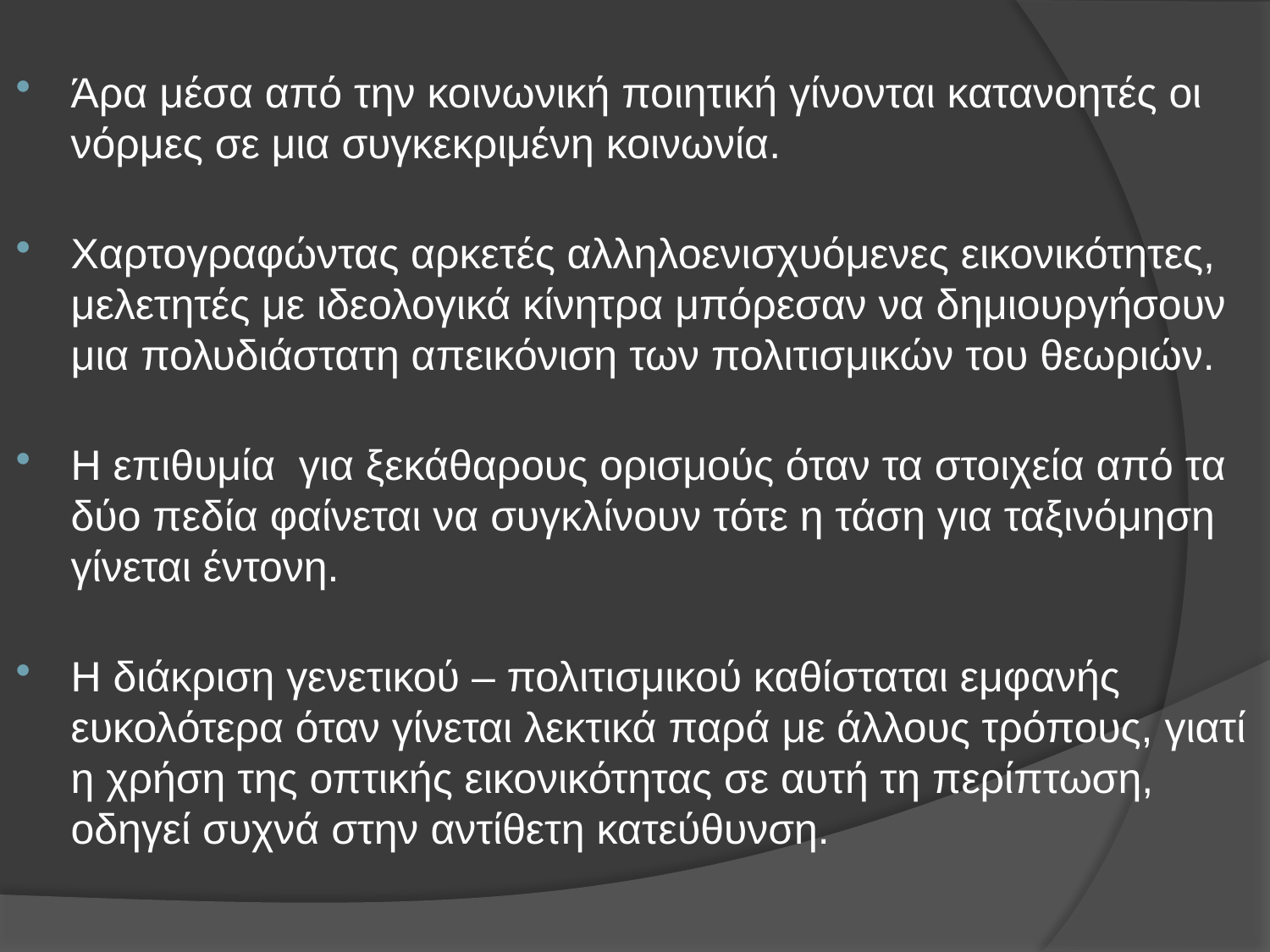

Άρα μέσα από την κοινωνική ποιητική γίνονται κατανοητές οι νόρμες σε μια συγκεκριμένη κοινωνία.
Χαρτογραφώντας αρκετές αλληλοενισχυόμενες εικονικότητες, μελετητές με ιδεολογικά κίνητρα μπόρεσαν να δημιουργήσουν μια πολυδιάστατη απεικόνιση των πολιτισμικών του θεωριών.
Η επιθυμία  για ξεκάθαρους ορισμούς όταν τα στοιχεία από τα δύο πεδία φαίνεται να συγκλίνουν τότε η τάση για ταξινόμηση γίνεται έντονη.
Η διάκριση γενετικού – πολιτισμικού καθίσταται εμφανής ευκολότερα όταν γίνεται λεκτικά παρά με άλλους τρόπους, γιατί η χρήση της οπτικής εικονικότητας σε αυτή τη περίπτωση, οδηγεί συχνά στην αντίθετη κατεύθυνση.